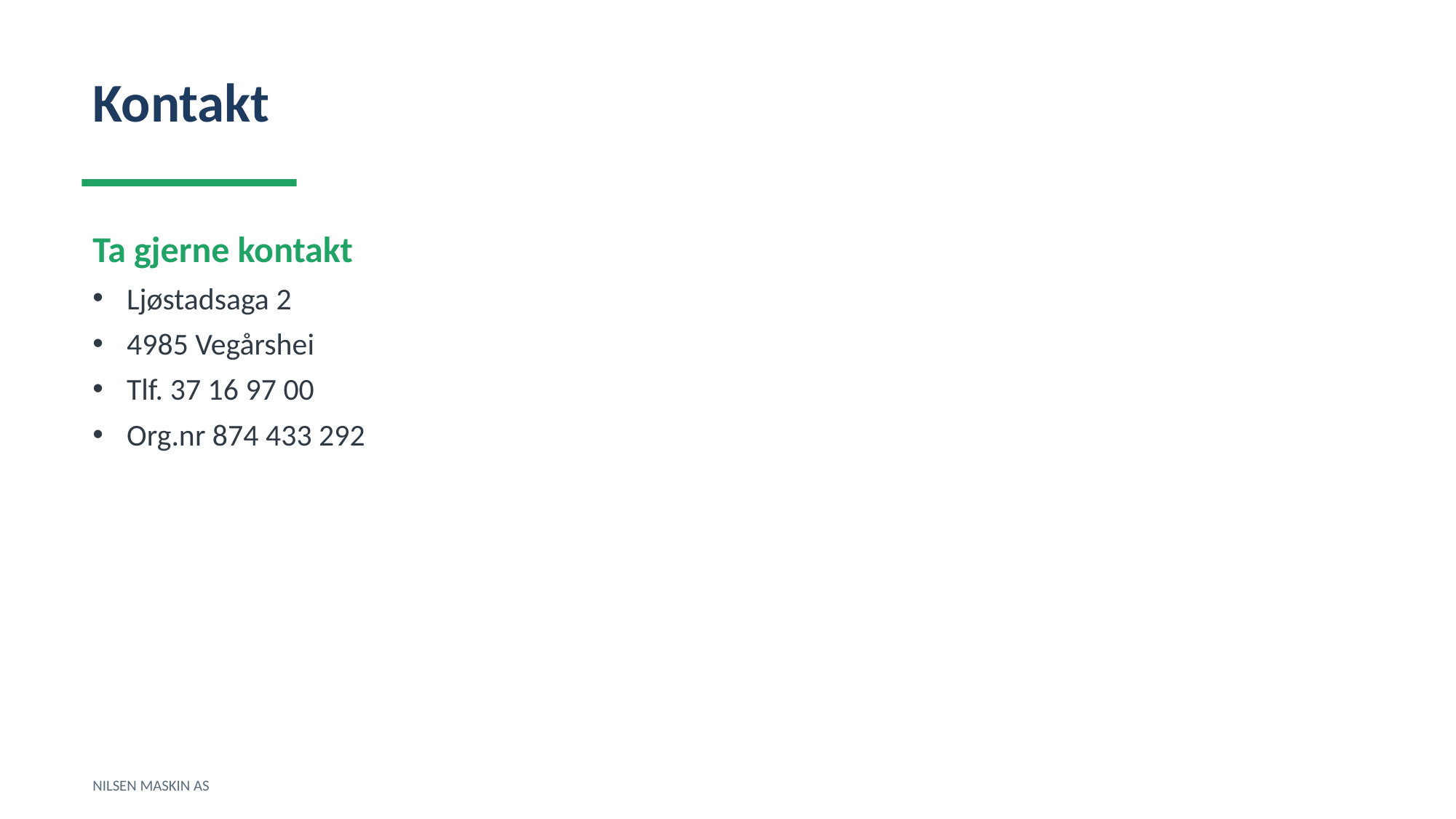

Kontakt

Ta gjerne kontakt
Ljøstadsaga 2
4985 Vegårshei
Tlf. 37 16 97 00
Org.nr 874 433 292
NILSEN MASKIN AS